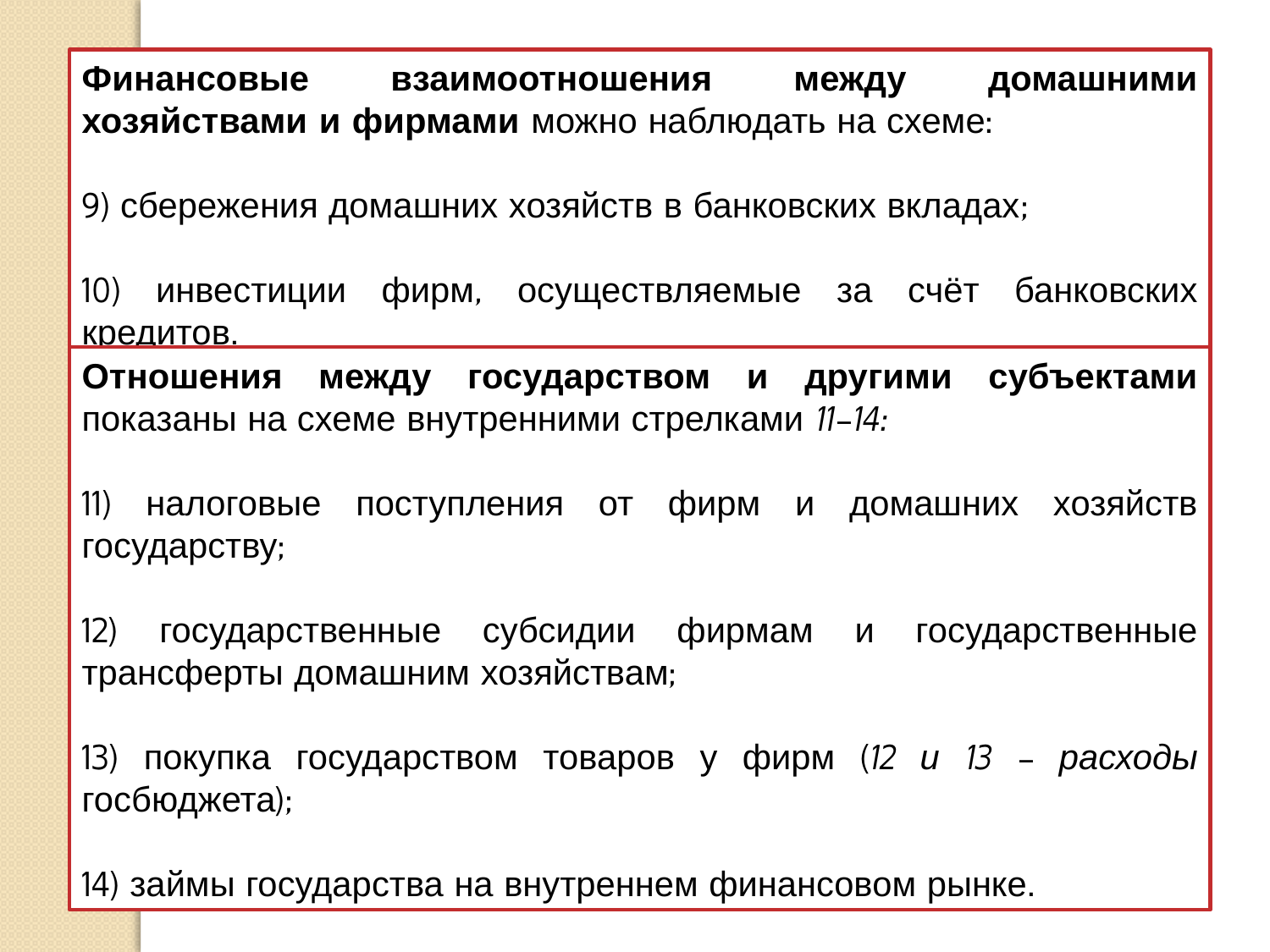

Финансовые взаимоотношения между домашними хозяйствами и фирмами можно наблюдать на схеме:

9) сбережения домашних хозяйств в банковских вкладах;

10) инвестиции фирм, осуществляемые за счёт банковских кредитов.
Отношения между государством и другими субъектами показаны на схеме внутренними стрелками 11–14:

11) налоговые поступления от фирм и домашних хозяйств государству;

12) государственные субсидии фирмам и государственные трансферты домашним хозяйствам;

13) покупка государством товаров у фирм (12 и 13 – расходы госбюджета);

14) займы государства на внутреннем финансовом рынке.